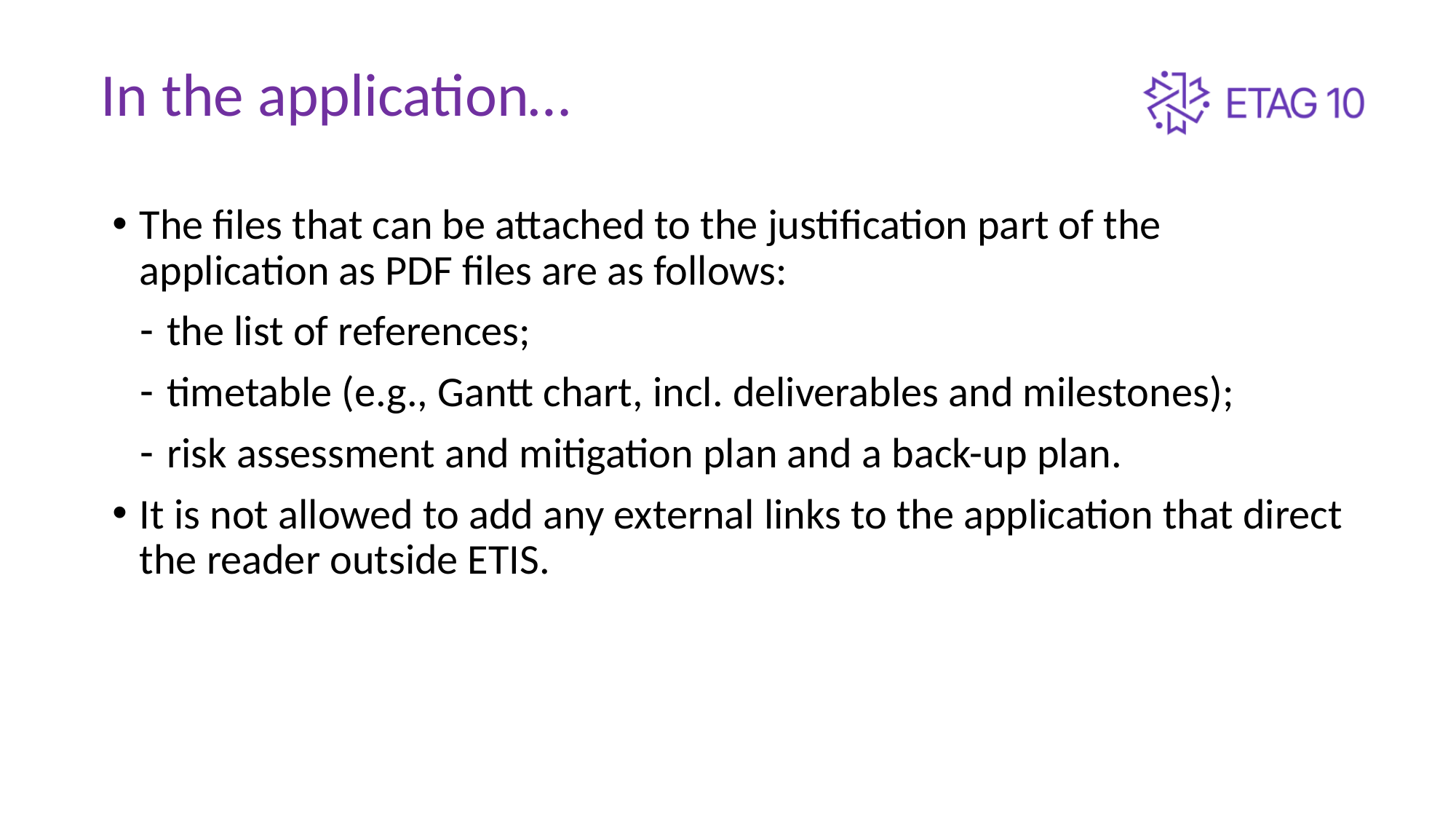

# In the application…

The files that can be attached to the justification part of the application as PDF files are as follows:
the list of references;
timetable (e.g., Gantt chart, incl. deliverables and milestones);
risk assessment and mitigation plan and a back-up plan.
It is not allowed to add any external links to the application that direct the reader outside ETIS.